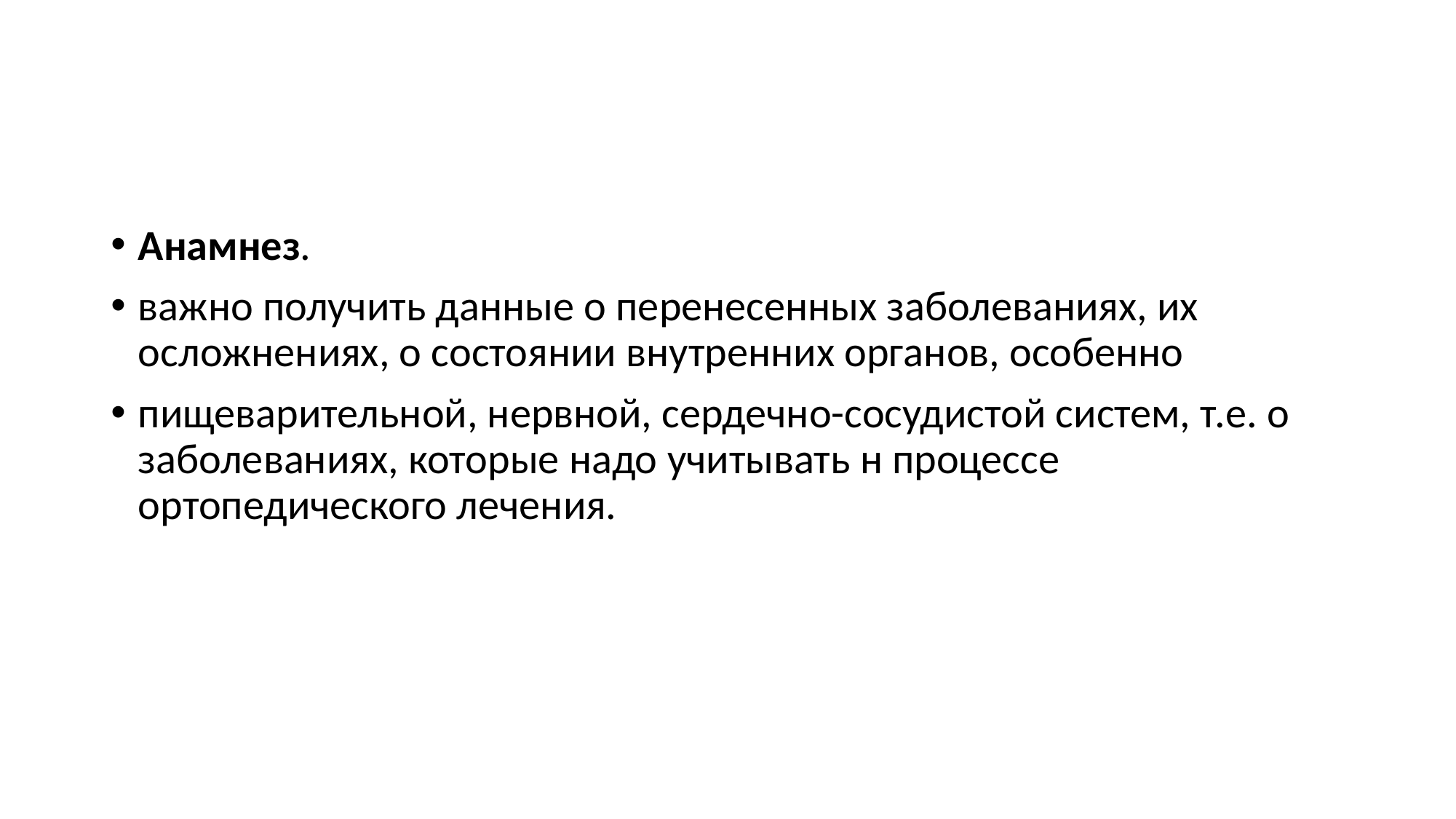

#
Анамнез.
важно получить данные о перенесенных заболеваниях, их осложнениях, о состоянии внутренних органов, особенно
пищеварительной, нервной, сердечно-сосудистой систем, т.е. о заболеваниях, которые надо учитывать н процессе ортопедического лечения.